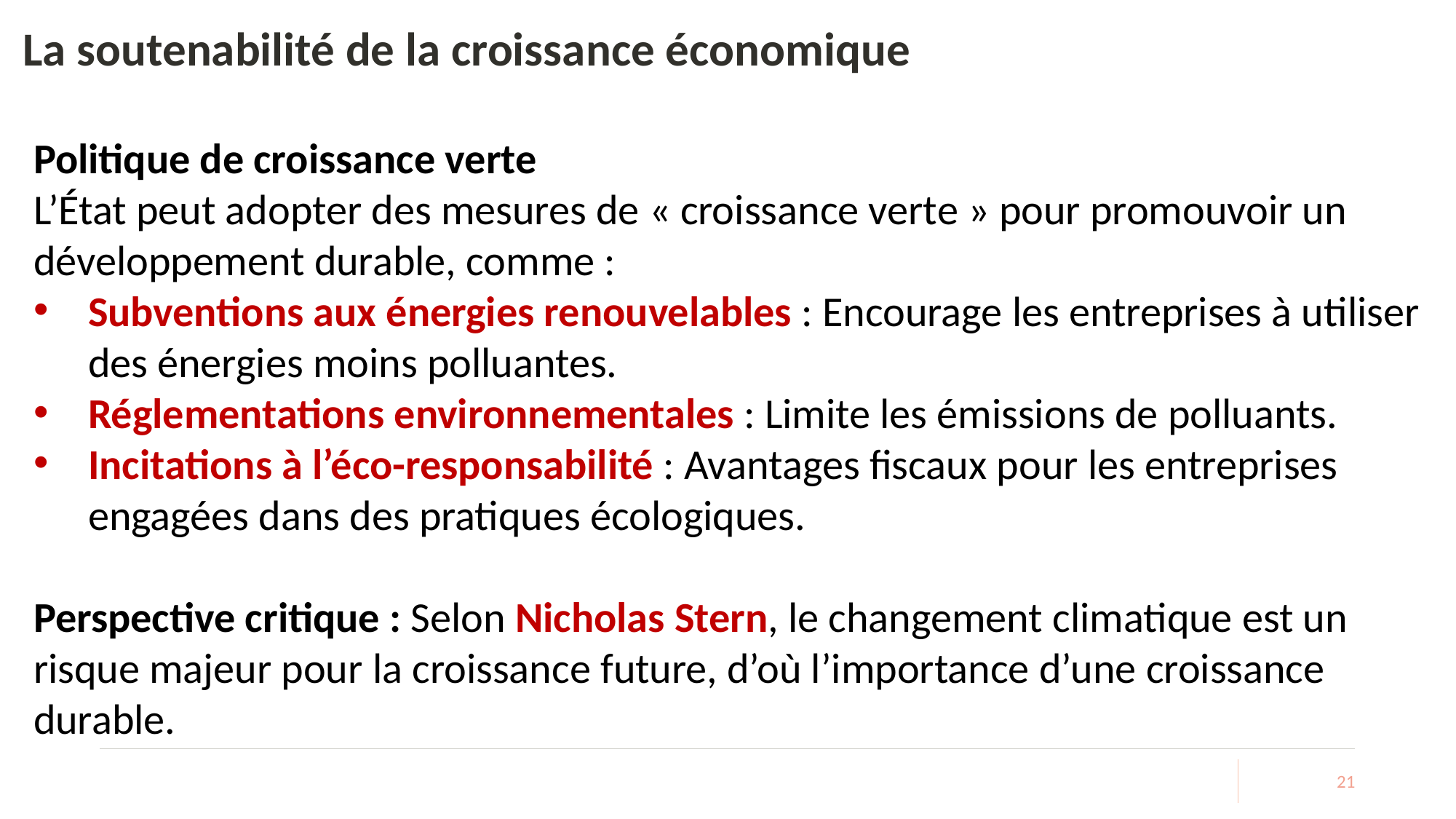

# La soutenabilité de la croissance économique
Politique de croissance verte
L’État peut adopter des mesures de « croissance verte » pour promouvoir un développement durable, comme :
Subventions aux énergies renouvelables : Encourage les entreprises à utiliser des énergies moins polluantes.
Réglementations environnementales : Limite les émissions de polluants.
Incitations à l’éco-responsabilité : Avantages fiscaux pour les entreprises engagées dans des pratiques écologiques.

Perspective critique : Selon Nicholas Stern, le changement climatique est un risque majeur pour la croissance future, d’où l’importance d’une croissance durable.

21